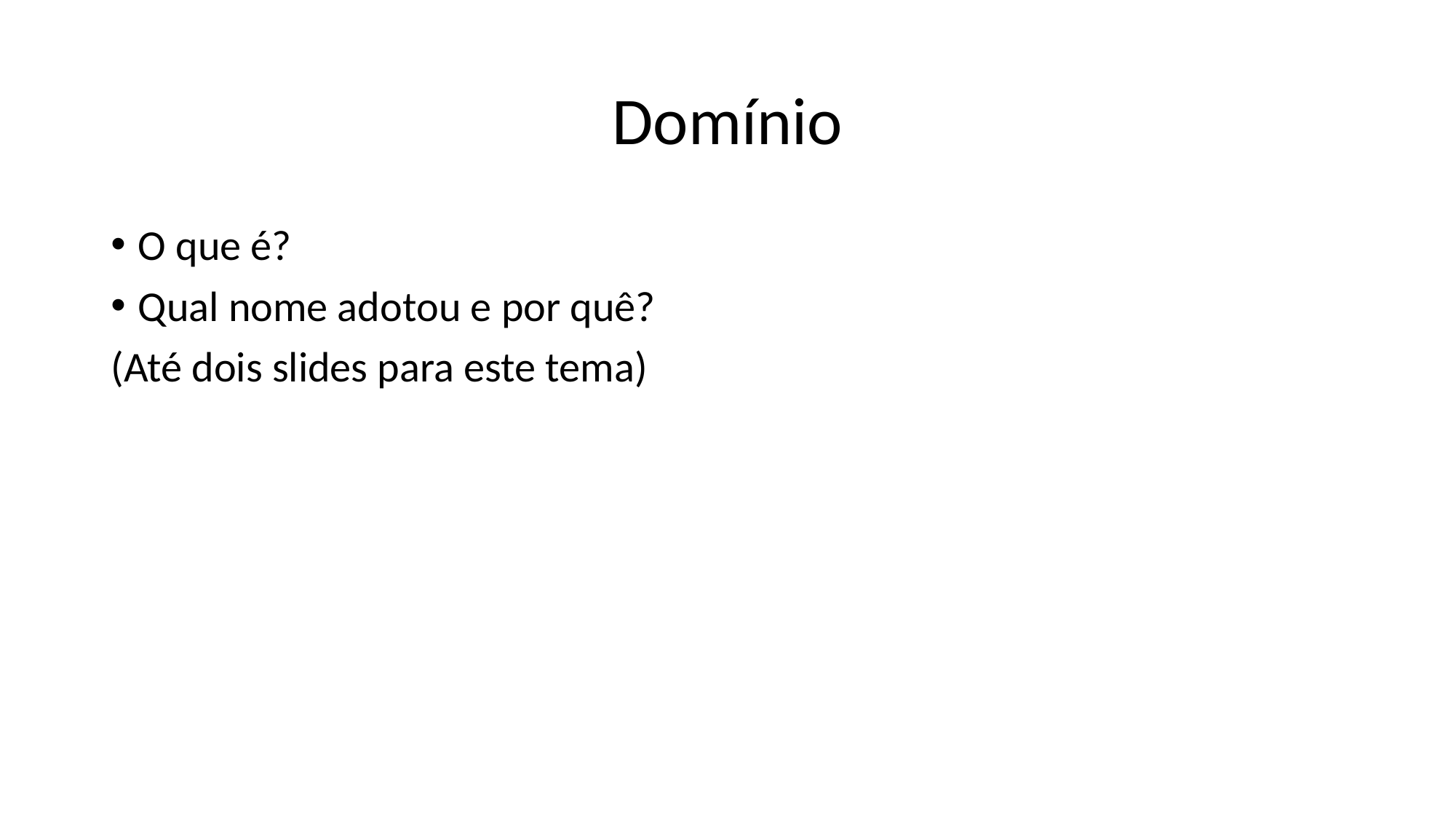

# Domínio
O que é?
Qual nome adotou e por quê?
(Até dois slides para este tema)